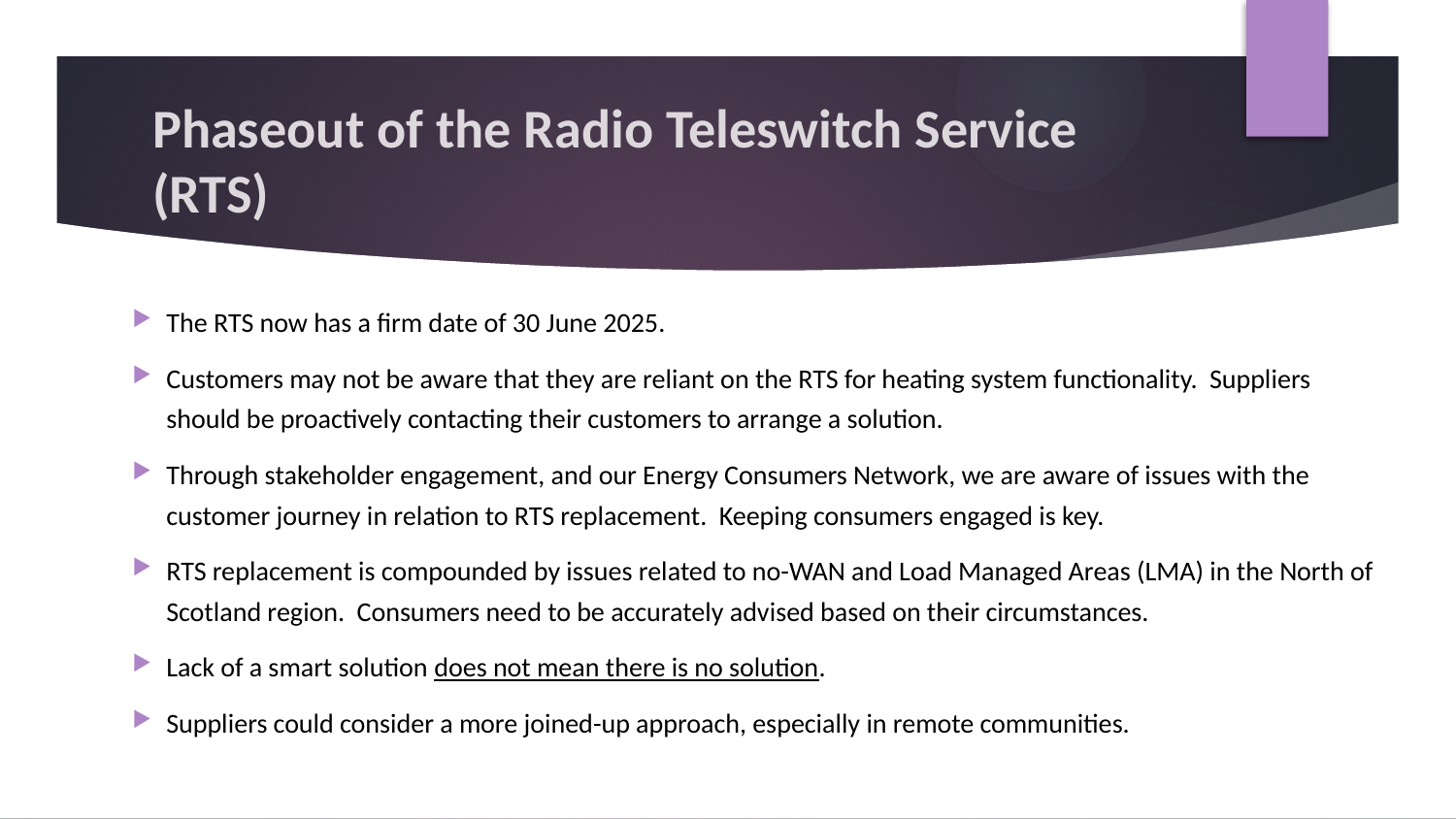

# Phaseout of the Radio Teleswitch Service (RTS)

The RTS now has a firm date of 30 June 2025.
Customers may not be aware that they are reliant on the RTS for heating system functionality.  Suppliers should be proactively contacting their customers to arrange a solution.
Through stakeholder engagement, and our Energy Consumers Network, we are aware of issues with the customer journey in relation to RTS replacement.  Keeping consumers engaged is key.
RTS replacement is compounded by issues related to no-WAN and Load Managed Areas (LMA) in the North of Scotland region.  Consumers need to be accurately advised based on their circumstances.
Lack of a smart solution does not mean there is no solution.
Suppliers could consider a more joined-up approach, especially in remote communities.